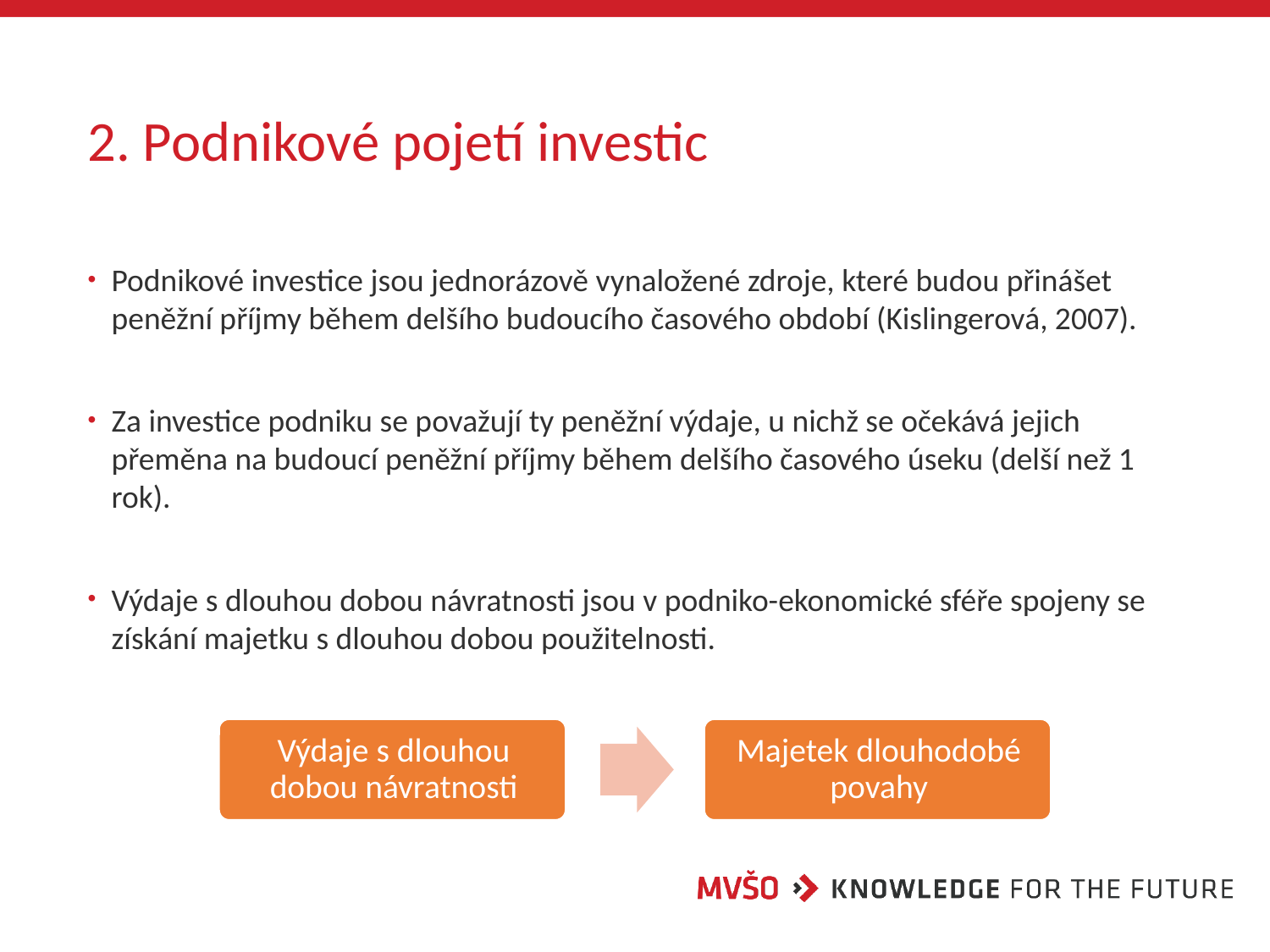

# 2. Podnikové pojetí investic
Podnikové investice jsou jednorázově vynaložené zdroje, které budou přinášet peněžní příjmy během delšího budoucího časového období (Kislingerová, 2007).

Za investice podniku se považují ty peněžní výdaje, u nichž se očekává jejich přeměna na budoucí peněžní příjmy během delšího časového úseku (delší než 1 rok).

Výdaje s dlouhou dobou návratnosti jsou v podniko-ekonomické sféře spojeny se získání majetku s dlouhou dobou použitelnosti.

Výdaje s dlouhou dobou návratnosti

Majetek dlouhodobé povahy